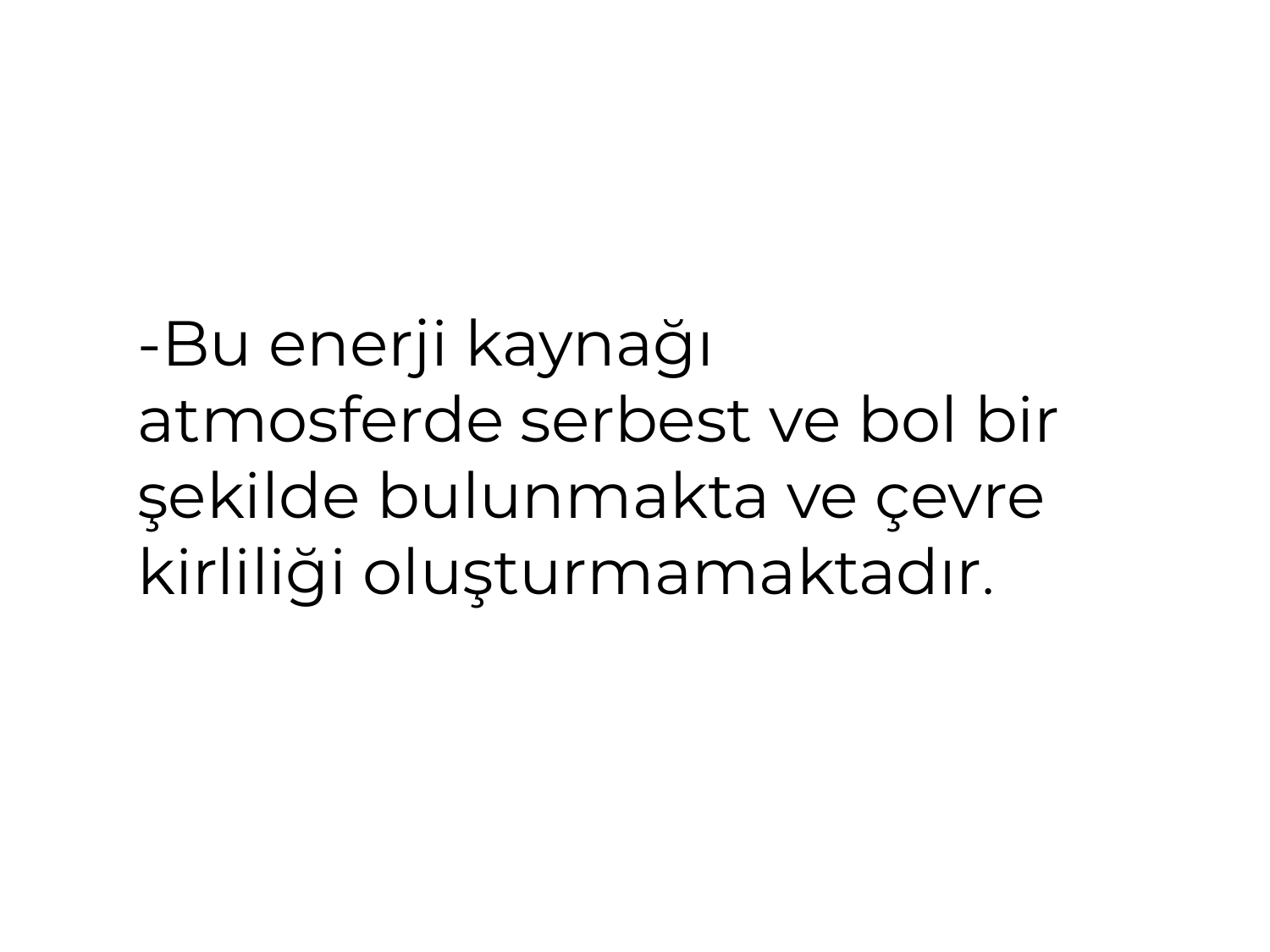

-Bu enerji kaynağı atmosferde serbest ve bol bir şekilde bulunmakta ve çevre kirliliği oluşturmamaktadır.